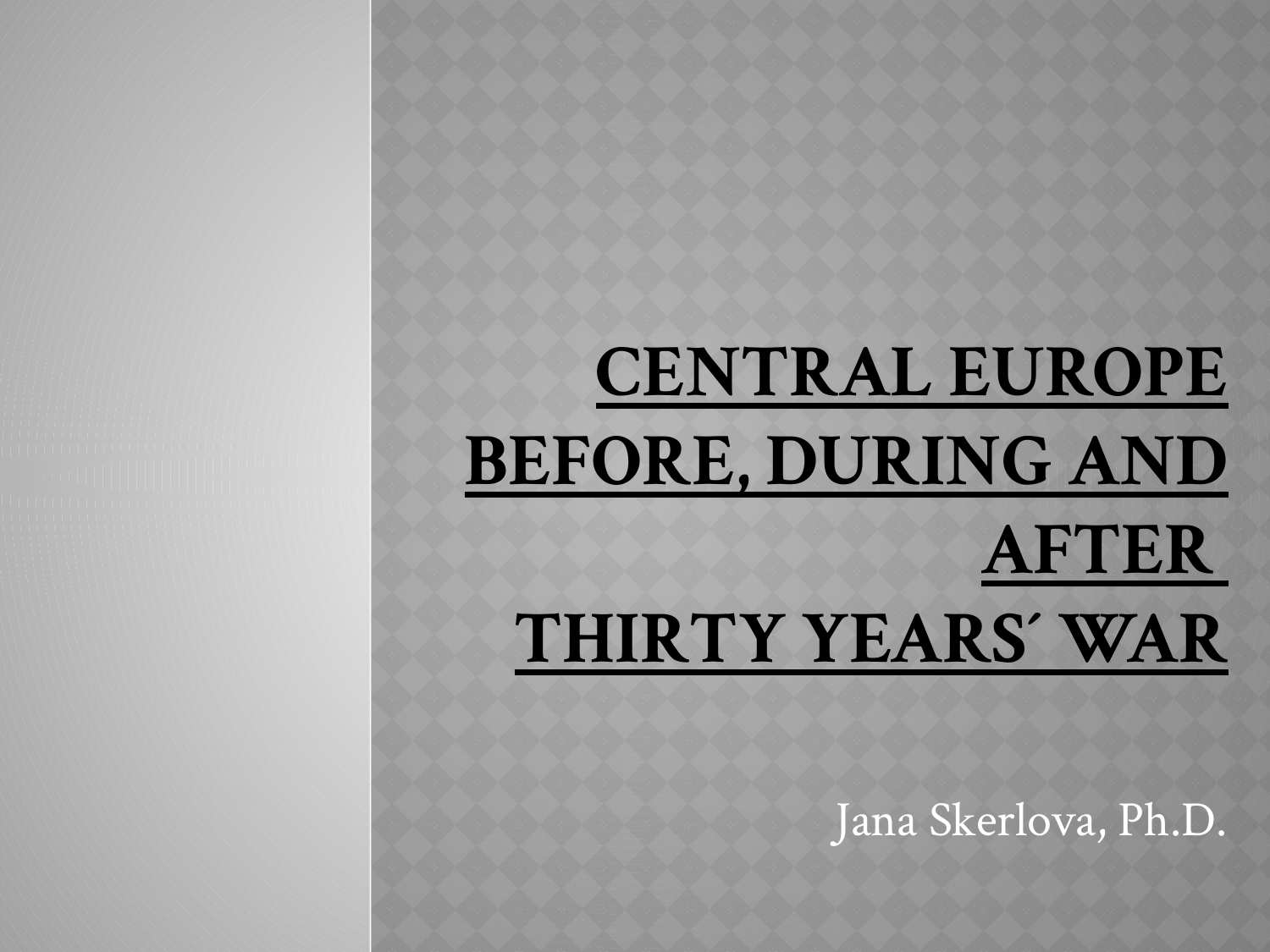

# Central Europe Before, during and after Thirty Years´ War
Jana Skerlova, Ph.D.